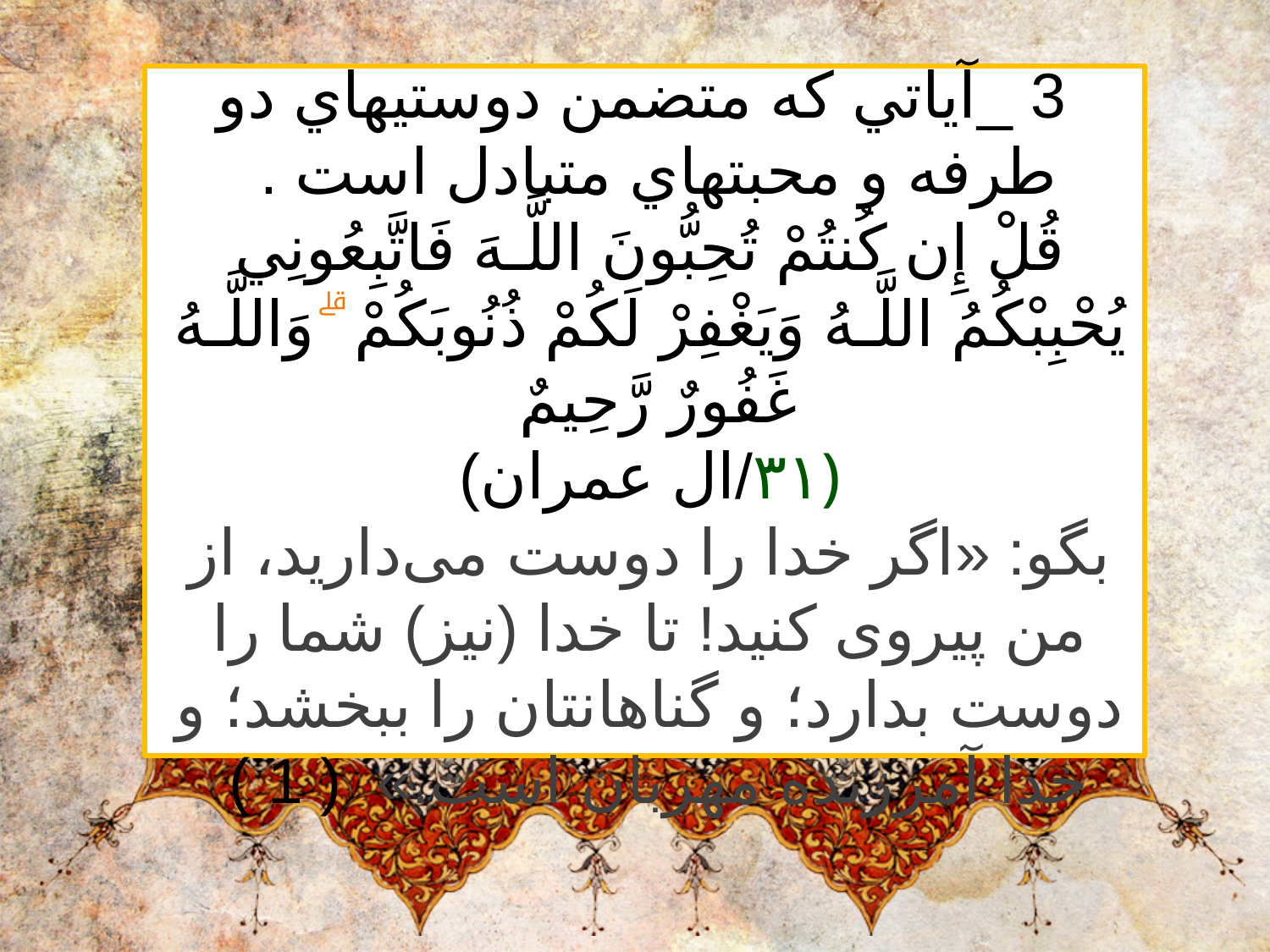

3 _آياتي كه متضمن دوستيهاي دو طرفه و محبتهاي متبادل است .
قُلْ إِن كُنتُمْ تُحِبُّونَ اللَّـهَ فَاتَّبِعُونِي يُحْبِبْكُمُ اللَّـهُ وَيَغْفِرْ لَكُمْ ذُنُوبَكُمْ ۗ وَاللَّـهُ غَفُورٌ رَّحِيمٌ
﴿٣١/ال عمران)
بگو: «اگر خدا را دوست می‌دارید، از من پیروی کنید! تا خدا (نیز) شما را دوست بدارد؛ و گناهانتان را ببخشد؛ و خدا آمرزنده مهربان است.»  ( 1 )